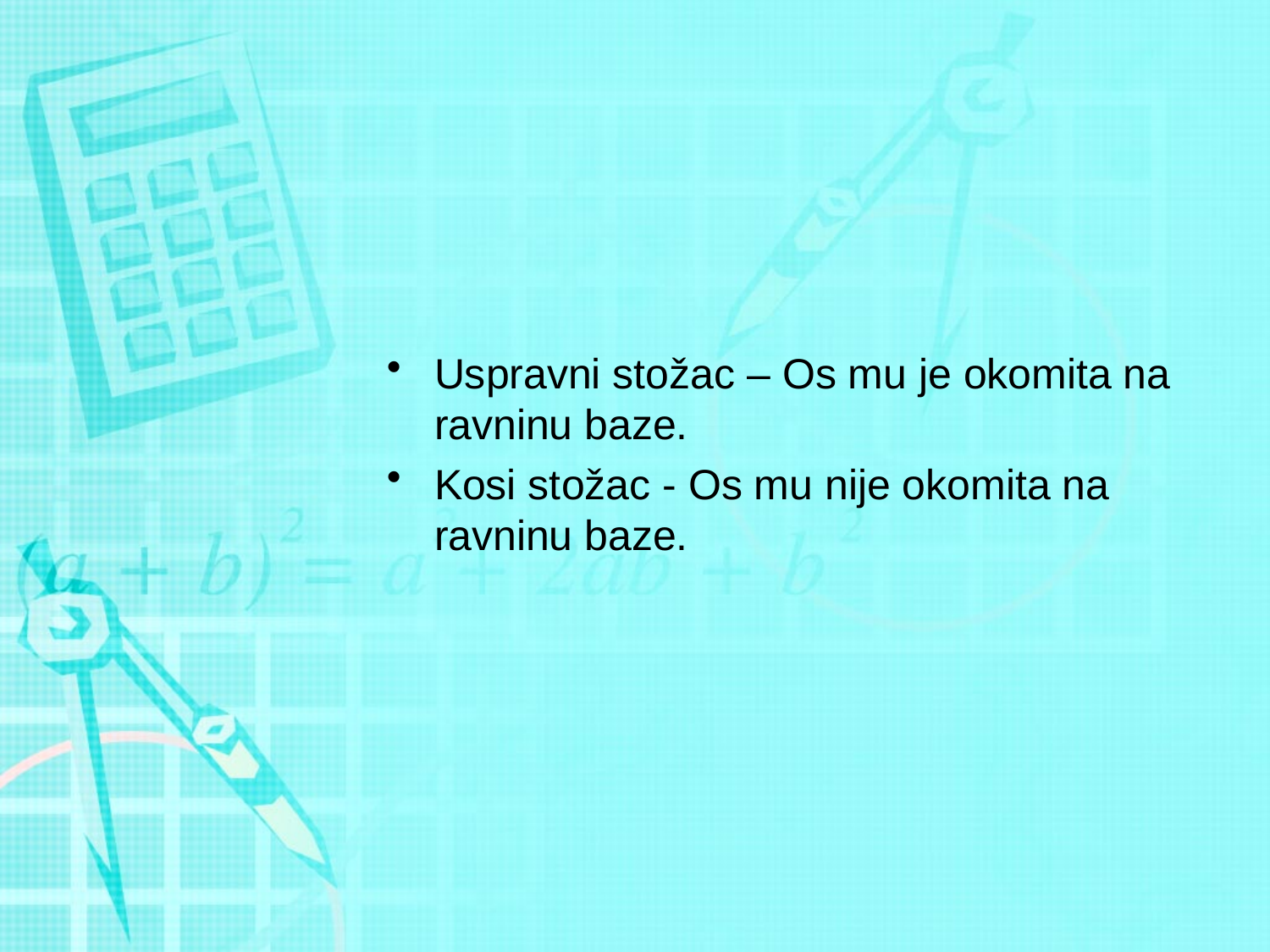

#

Uspravni stožac – Os mu je okomita na ravninu baze.
Kosi stožac - Os mu nije okomita na ravninu baze.